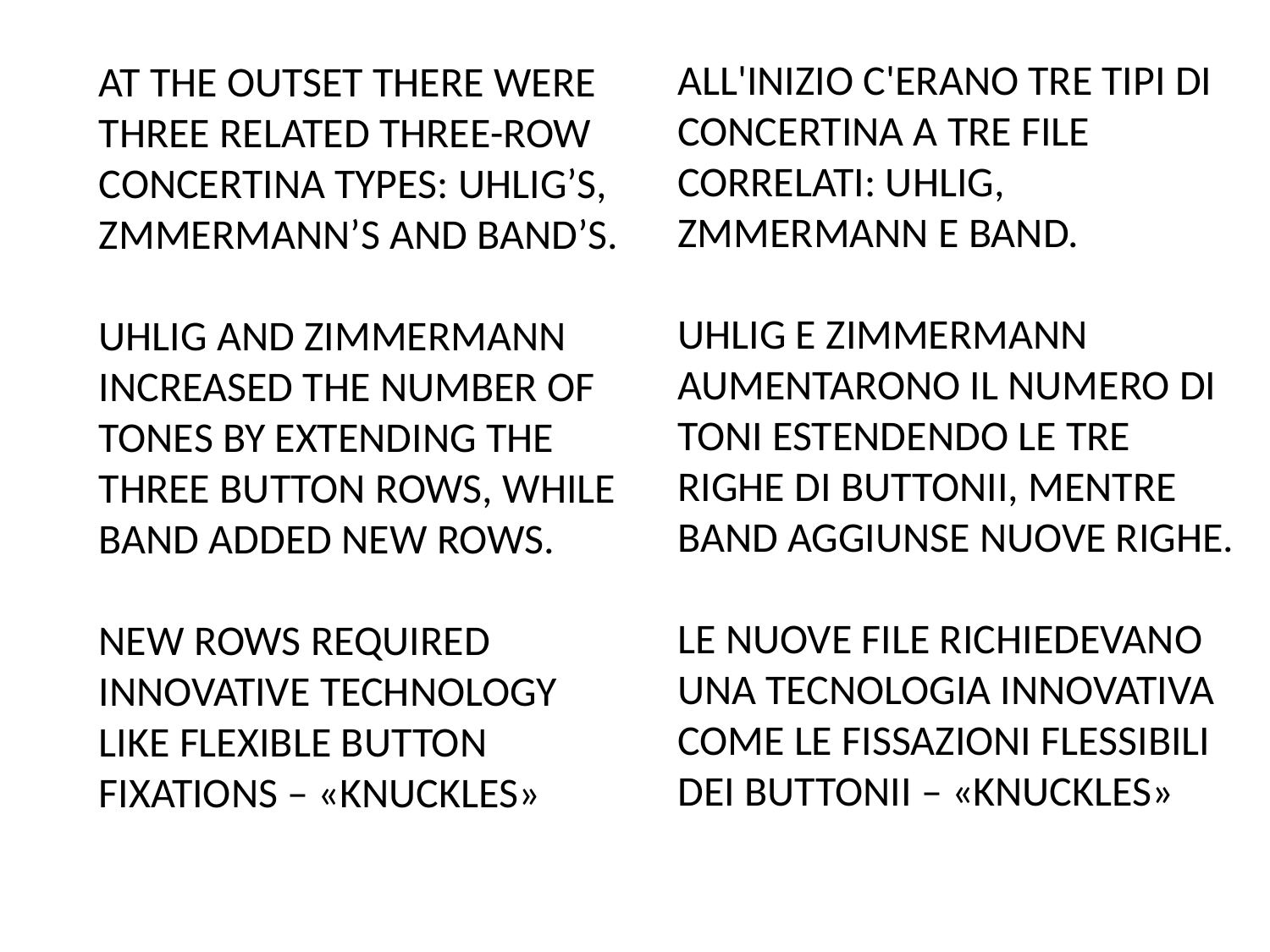

ALL'INIZIO C'ERANO TRE TIPI DI CONCERTINA A TRE FILE CORRELATI: UHLIG, ZMMERMANN E BAND.

UHLIG E ZIMMERMANN AUMENTARONO IL NUMERO DI TONI ESTENDENDO LE TRE RIGHE DI BUTTONII, MENTRE BAND AGGIUNSE NUOVE RIGHE.

LE NUOVE FILE RICHIEDEVANO UNA TECNOLOGIA INNOVATIVA COME LE FISSAZIONI FLESSIBILI DEI BUTTONII – «KNUCKLES»
AT THE OUTSET THERE WERE THREE RELATED THREE-ROW CONCERTINA TYPES: UHLIG’S, ZMMERMANN’S AND BAND’S.

UHLIG AND ZIMMERMANN INCREASED THE NUMBER OF TONES BY EXTENDING THE THREE BUTTON ROWS, WHILE BAND ADDED NEW ROWS.

NEW ROWS REQUIRED INNOVATIVE TECHNOLOGY LIKE FLEXIBLE BUTTON FIXATIONS – «KNUCKLES»